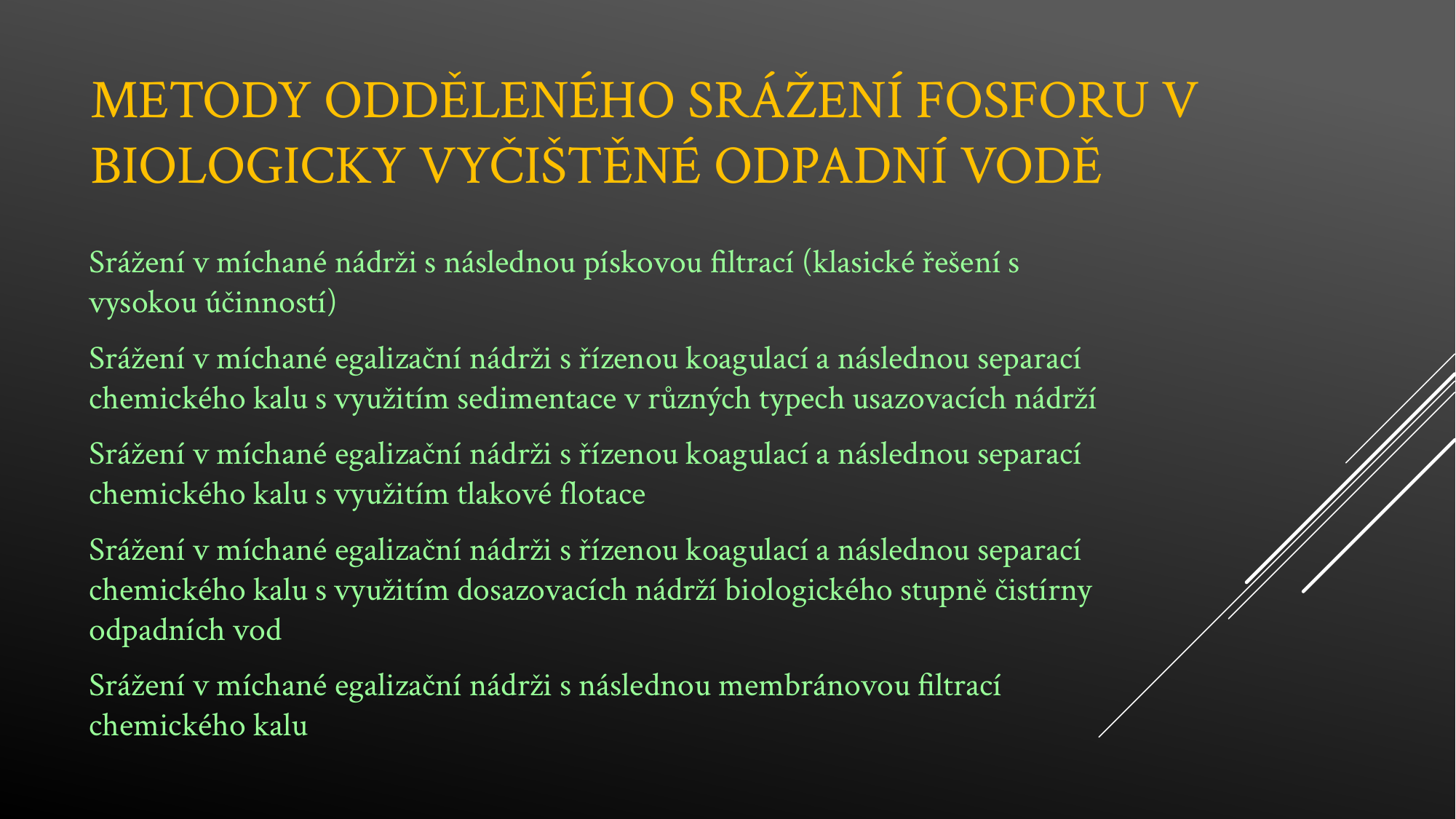

# Metody odděleného srážení fosforu v biologicky vyčištěné odpadní vodě
Srážení v míchané nádrži s následnou pískovou filtrací (klasické řešení s vysokou účinností)
Srážení v míchané egalizační nádrži s řízenou koagulací a následnou separací chemického kalu s využitím sedimentace v různých typech usazovacích nádrží
Srážení v míchané egalizační nádrži s řízenou koagulací a následnou separací chemického kalu s využitím tlakové flotace
Srážení v míchané egalizační nádrži s řízenou koagulací a následnou separací chemického kalu s využitím dosazovacích nádrží biologického stupně čistírny odpadních vod
Srážení v míchané egalizační nádrži s následnou membránovou filtrací chemického kalu